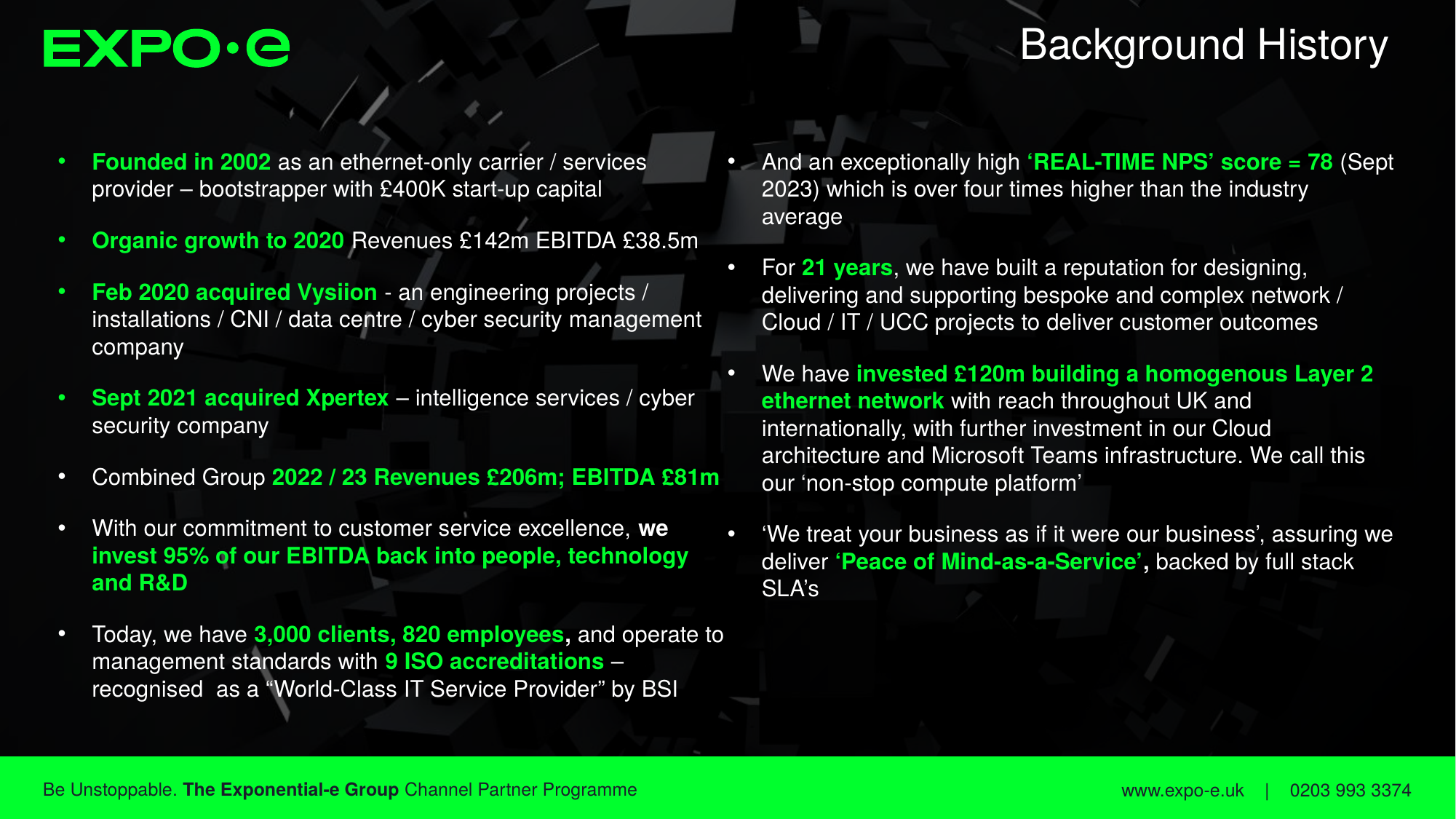

# Background History
Founded in 2002 as an ethernet-only carrier / services provider – bootstrapper with £400K start-up capital
Organic growth to 2020 Revenues £142m EBITDA £38.5m
Feb 2020 acquired Vysiion - an engineering projects / installations / CNI / data centre / cyber security management company
Sept 2021 acquired Xpertex – intelligence services / cyber security company
Combined Group 2022 / 23 Revenues £206m; EBITDA £81m
With our commitment to customer service excellence, we invest 95% of our EBITDA back into people, technology and R&D
Today, we have 3,000 clients, 820 employees, and operate to management standards with 9 ISO accreditations – recognised  as a “World-Class IT Service Provider” by BSI
And an exceptionally high ‘REAL-TIME NPS’ score = 78 (Sept 2023) which is over four times higher than the industry average
For 21 years, we have built a reputation for designing, delivering and supporting bespoke and complex network / Cloud / IT / UCC projects to deliver customer outcomes
We have invested £120m building a homogenous Layer 2 ethernet network with reach throughout UK and internationally, with further investment in our Cloud architecture and Microsoft Teams infrastructure. We call this our ‘non-stop compute platform’
‘We treat your business as if it were our business’, assuring we deliver ‘Peace of Mind-as-a-Service’, backed by full stack SLA’s